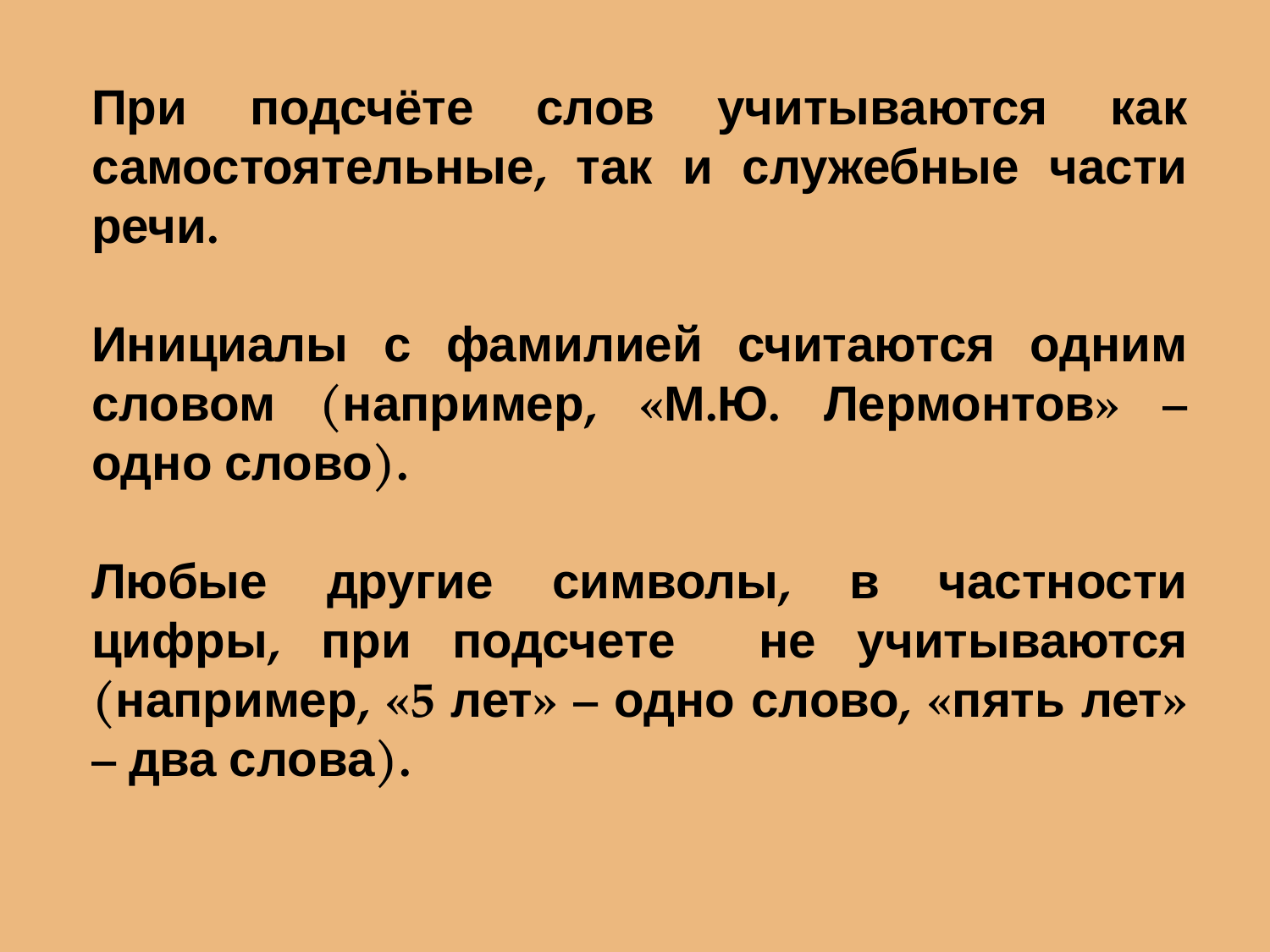

При подсчёте слов учитываются как самостоятельные, так и служебные части речи.

Инициалы с фамилией считаются одним словом (например, «М.Ю. Лермонтов» – одно слово).

Любые другие символы, в частности цифры, при подсчете  не учитываются (например, «5 лет» – одно слово, «пять лет» – два слова).